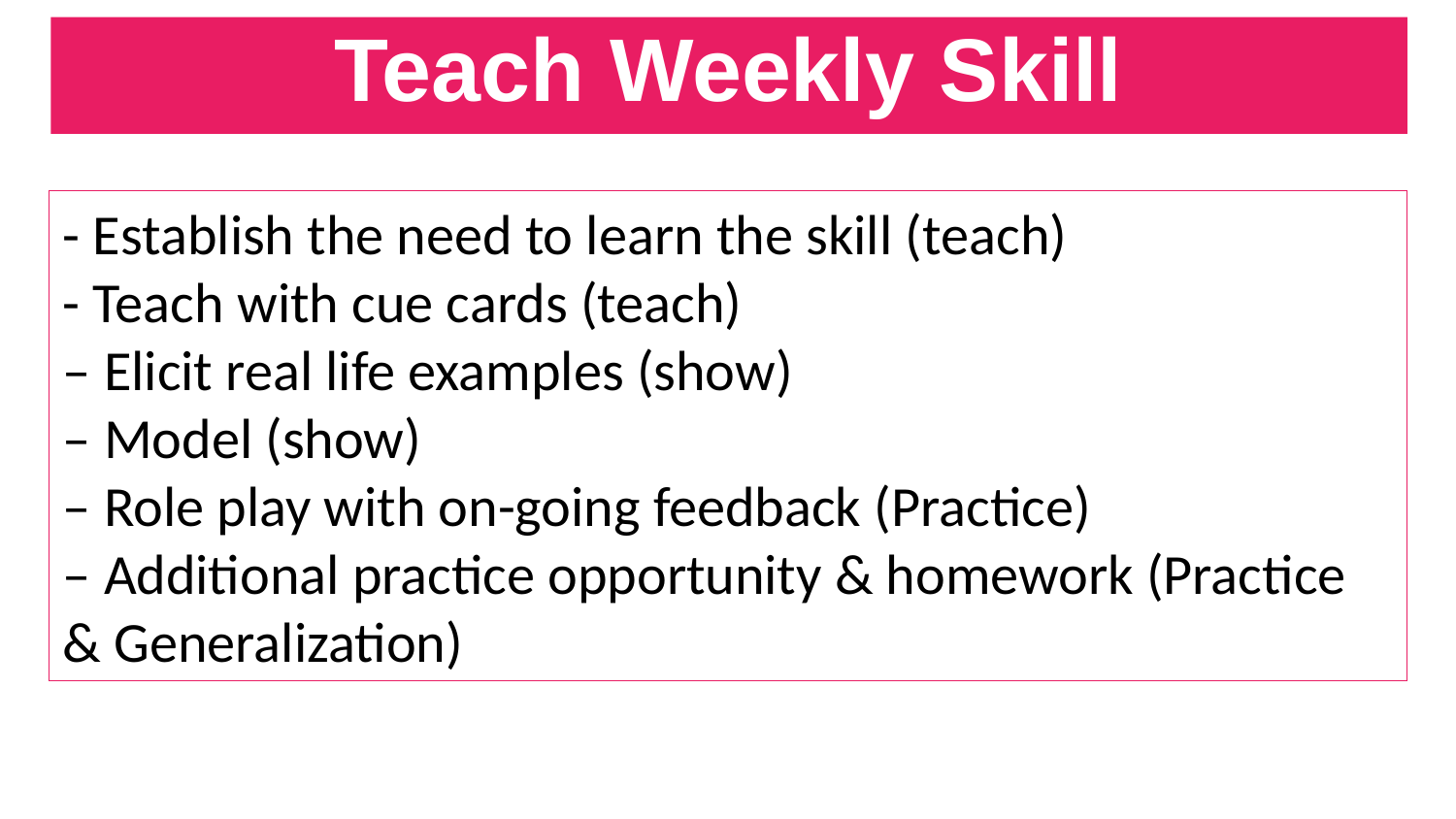

# Teach Weekly Skill
- Establish the need to learn the skill (teach)
- Teach with cue cards (teach)
– Elicit real life examples (show)
– Model (show)
– Role play with on-going feedback (Practice)
– Additional practice opportunity & homework (Practice & Generalization)